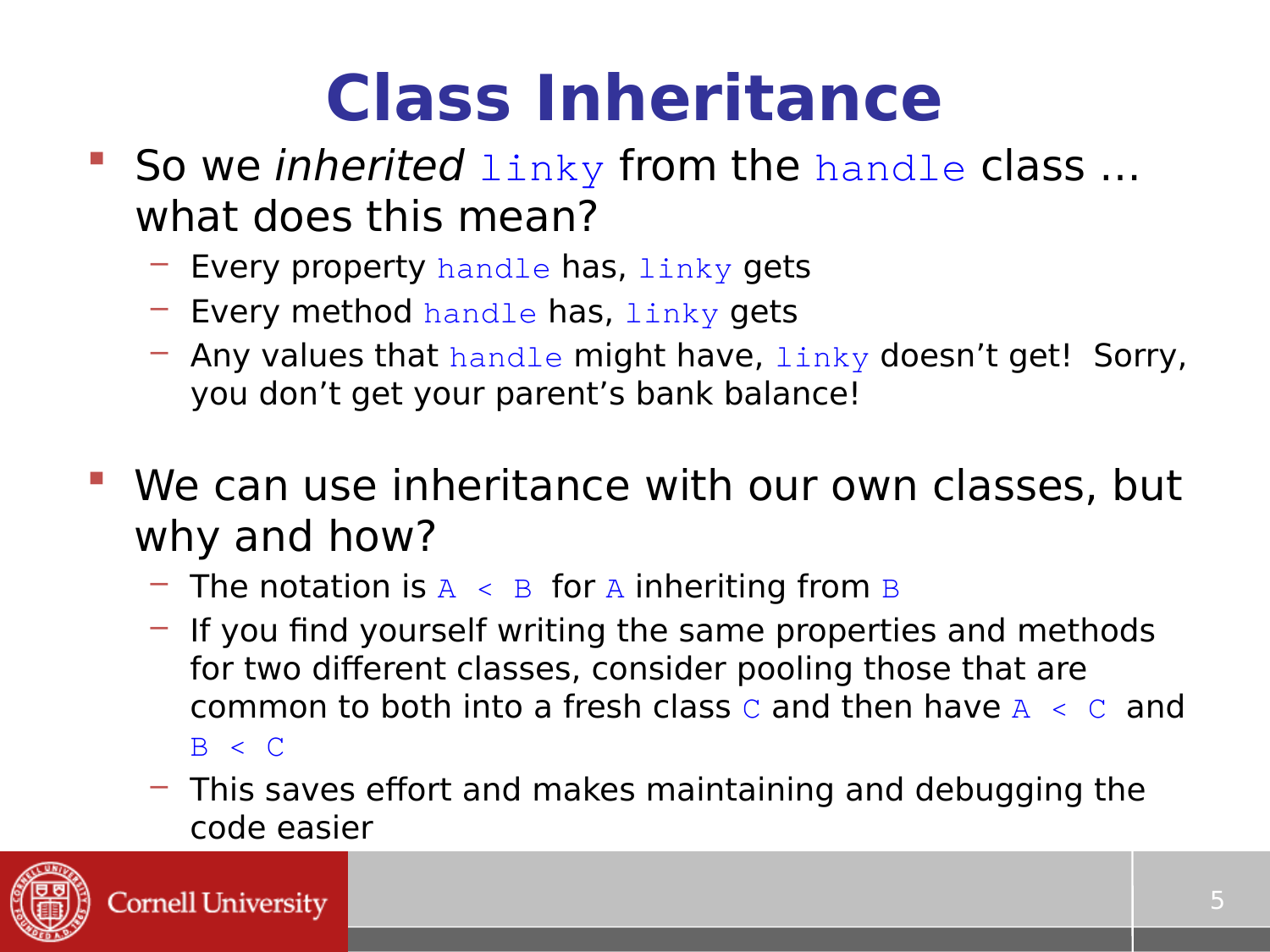

# Class Inheritance

So we inherited linky from the handle class … what does this mean?
Every property handle has, linky gets
Every method handle has, linky gets
Any values that handle might have, linky doesn’t get!  Sorry, you don’t get your parent’s bank balance!

We can use inheritance with our own classes, but why and how?
The notation is A < B for A inheriting from B
If you find yourself writing the same properties and methods for two different classes, consider pooling those that are common to both into a fresh class C and then have A < C and B < C
This saves effort and makes maintaining and debugging the code easier
5